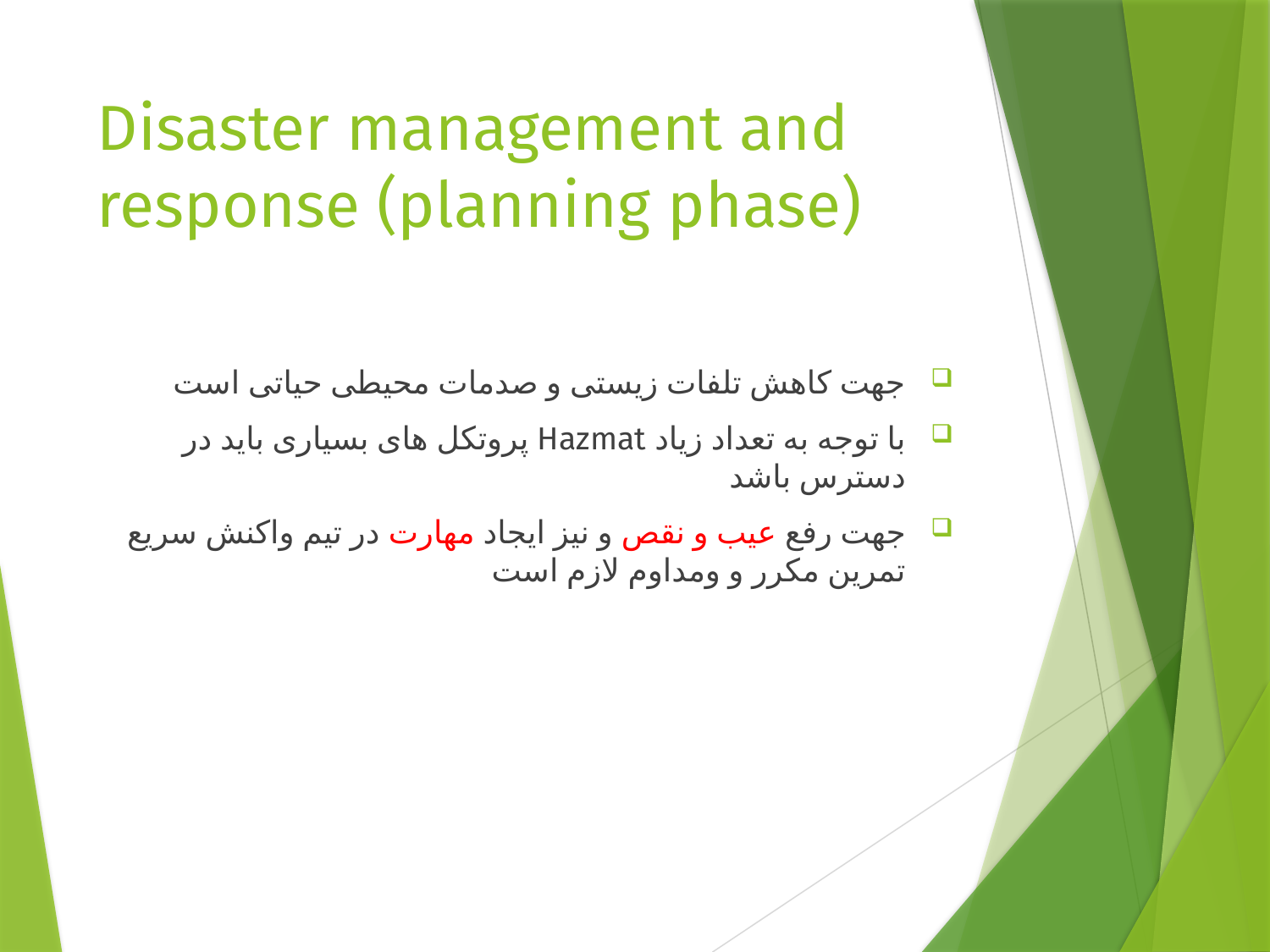

# Disaster management and response (planning phase)

جهت کاهش تلفات زیستی و صدمات محیطی حیاتی است
با توجه به تعداد زیاد Hazmat پروتکل های بسیاری باید در دسترس باشد
جهت رفع عیب و نقص و نیز ایجاد مهارت در تیم واکنش سریع تمرین مکرر و ومداوم لازم است